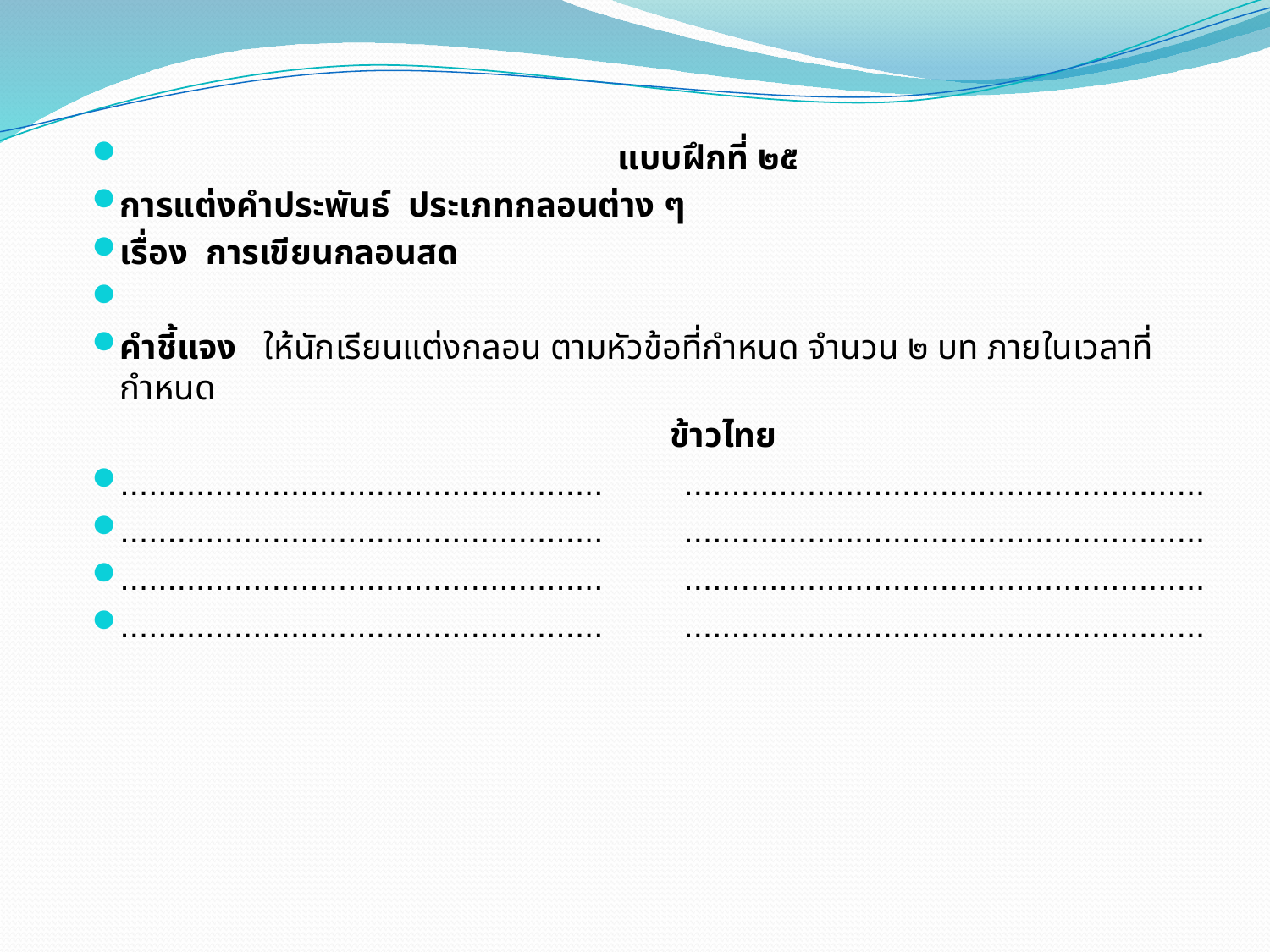

แบบฝึกที่ ๒๕
การแต่งคำประพันธ์  ประเภทกลอนต่าง ๆ
เรื่อง  การเขียนกลอนสด

คำชี้แจง   ให้นักเรียนแต่งกลอน ตามหัวข้อที่กำหนด จำนวน ๒ บท ภายในเวลาที่กำหนด
                                                                 ข้าวไทย
	...................................................	.......................................................
	...................................................	.......................................................
	...................................................	.......................................................
	...................................................	.......................................................